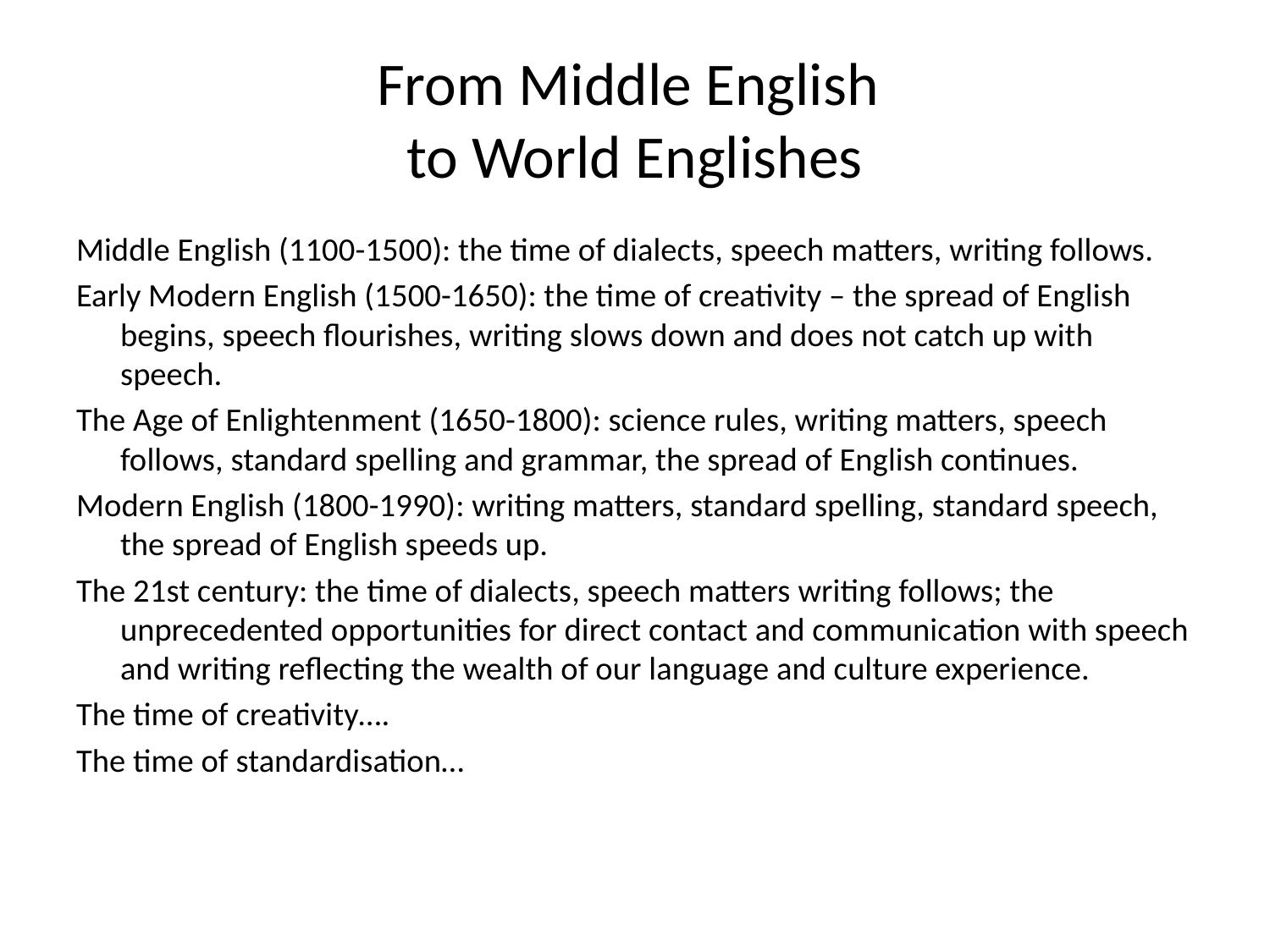

# From Middle English to World Englishes
Middle English (1100-1500): the time of dialects, speech matters, writing follows.
Early Modern English (1500-1650): the time of creativity – the spread of English begins, speech flourishes, writing slows down and does not catch up with speech.
The Age of Enlightenment (1650-1800): science rules, writing matters, speech follows, standard spelling and grammar, the spread of English continues.
Modern English (1800-1990): writing matters, standard spelling, standard speech, the spread of English speeds up.
The 21st century: the time of dialects, speech matters writing follows; the unprecedented opportunities for direct contact and communication with speech and writing reflecting the wealth of our language and culture experience.
The time of creativity….
The time of standardisation…